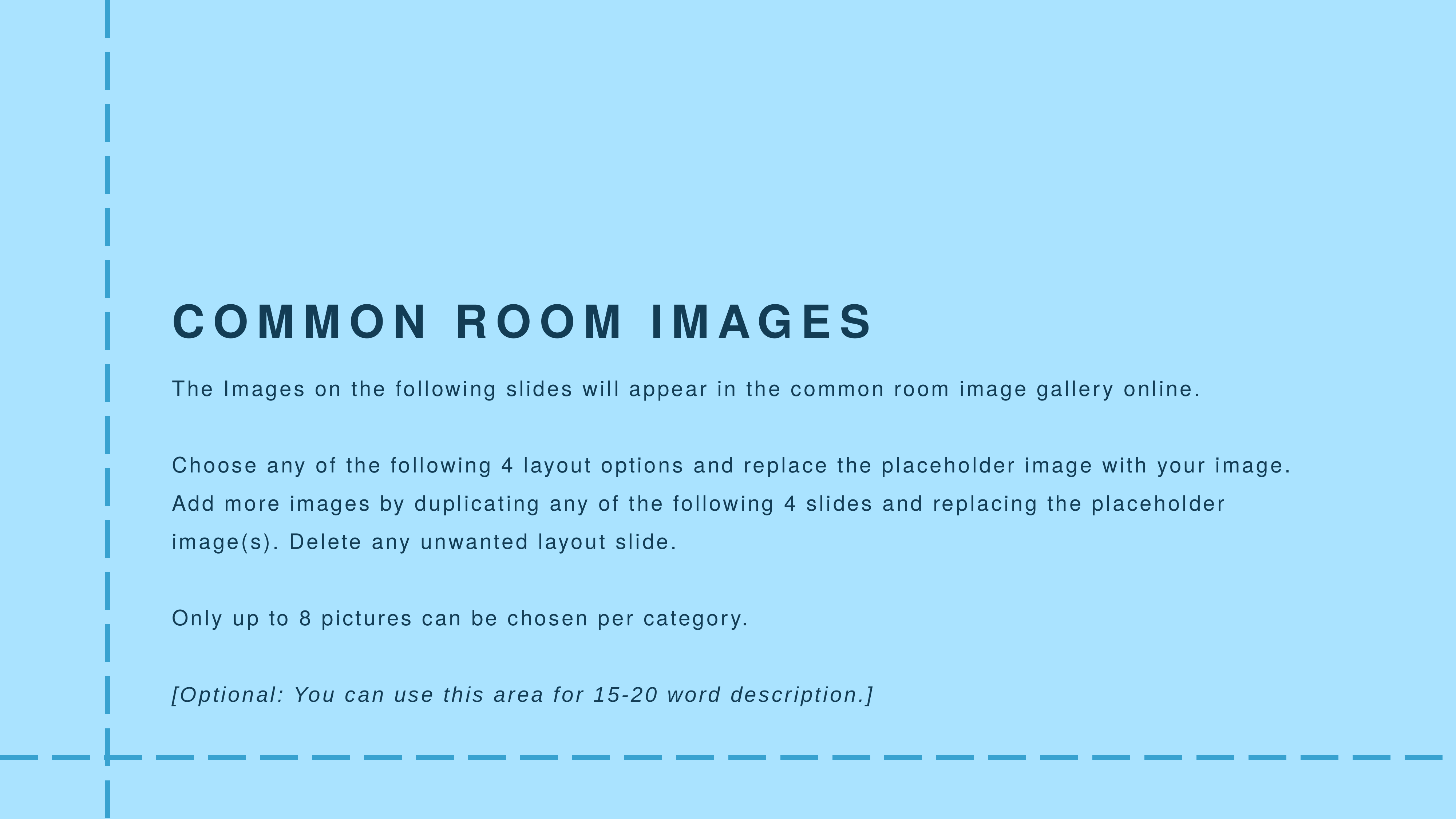

COMMON ROOM IMAGES
The Images on the following slides will appear in the common room image gallery online.
Choose any of the following 4 layout options and replace the placeholder image with your image. Add more images by duplicating any of the following 4 slides and replacing the placeholder image(s). Delete any unwanted layout slide.
Only up to 8 pictures can be chosen per category.
[Optional: You can use this area for 15-20 word description.]